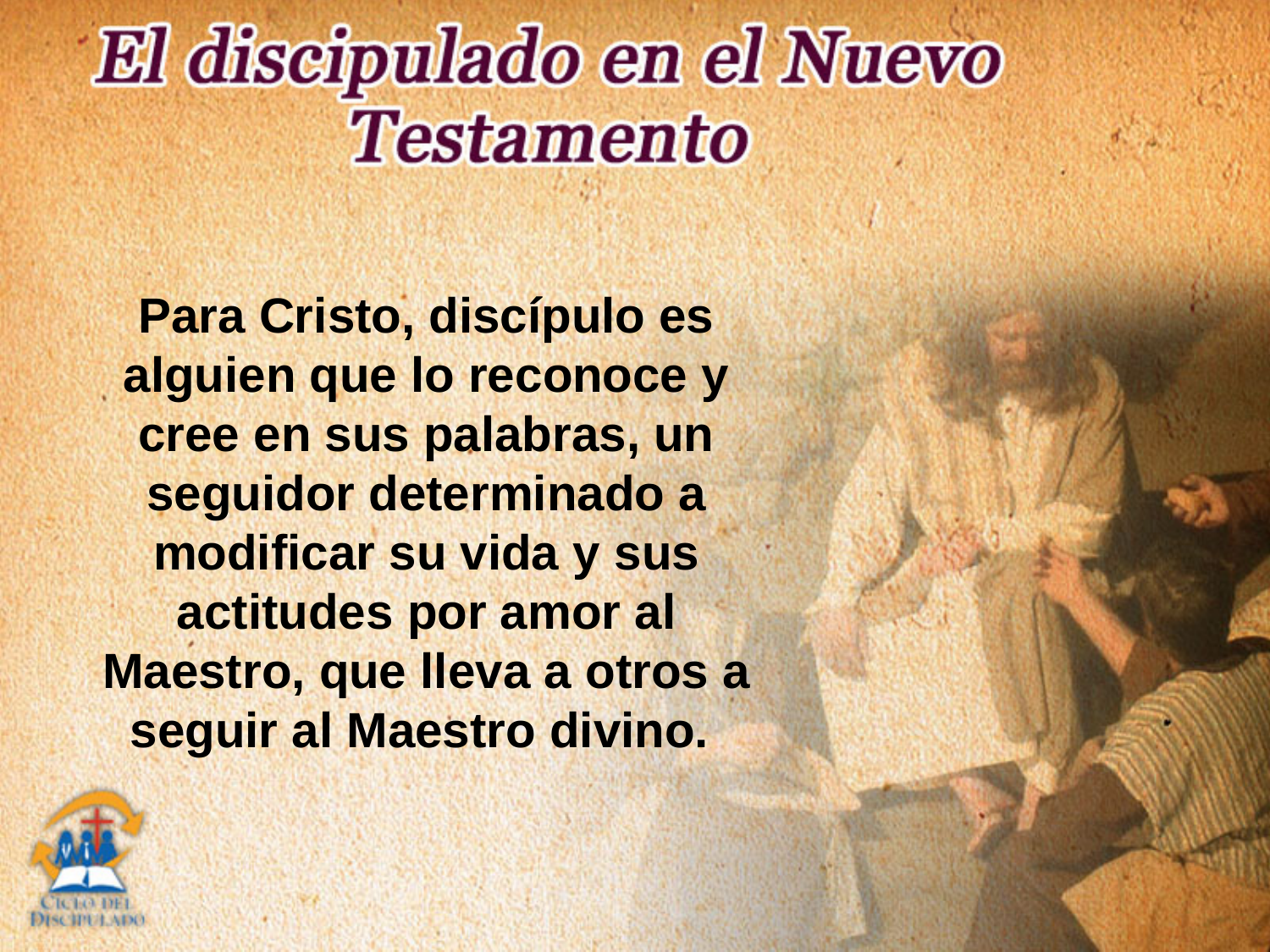

Para Cristo, discípulo es alguien que lo reconoce y cree en sus palabras, un seguidor determinado a modificar su vida y sus actitudes por amor al Maestro, que lleva a otros a seguir al Maestro divino.